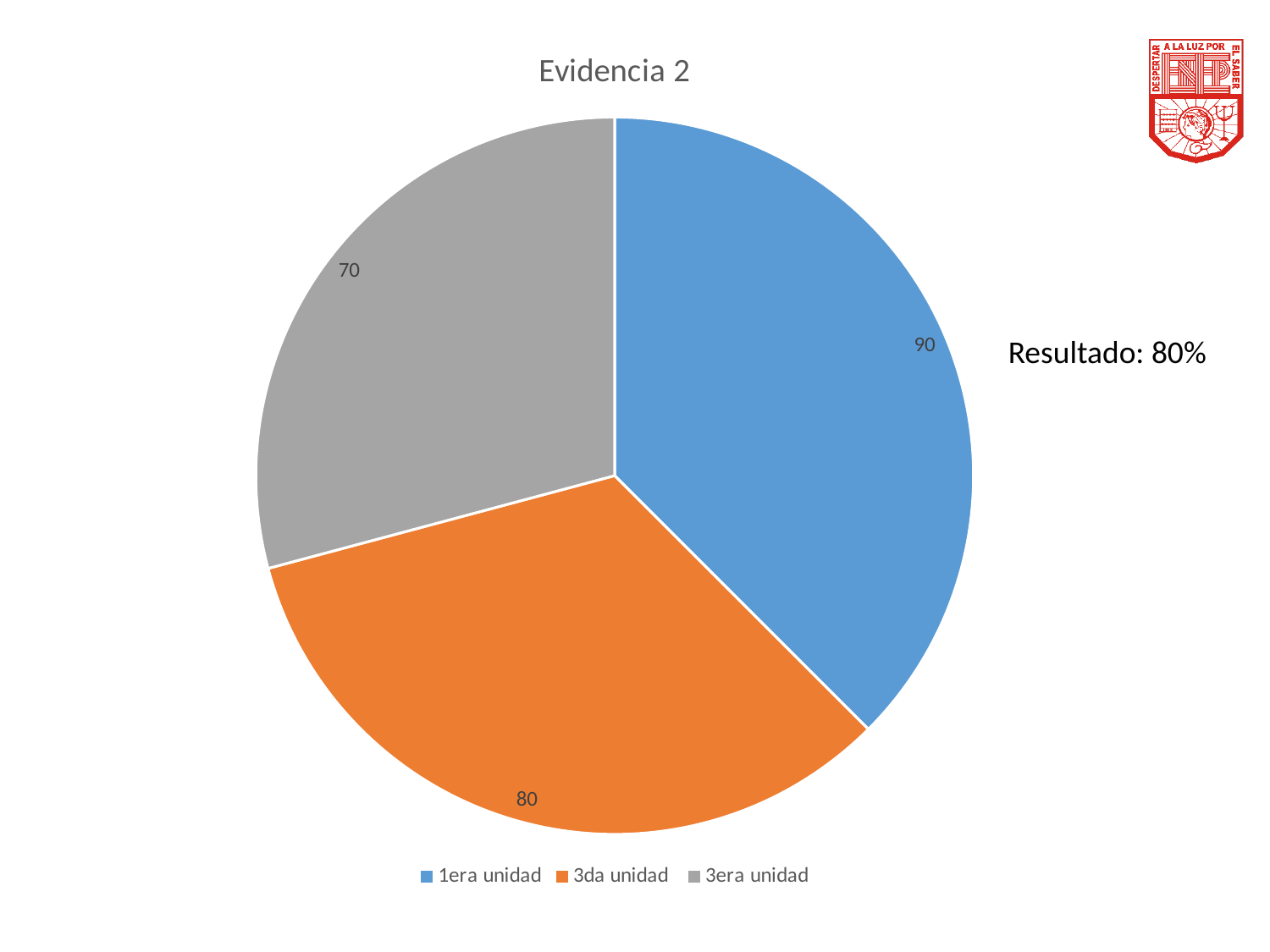

### Chart: Evidencia 2

| Category | Ventas |
|---|---|
| 1era unidad | 90.0 |
| 3da unidad  | 80.0 |
| 3era unidad | 70.0 |
| 4º trim. | None |
Resultado: 80%